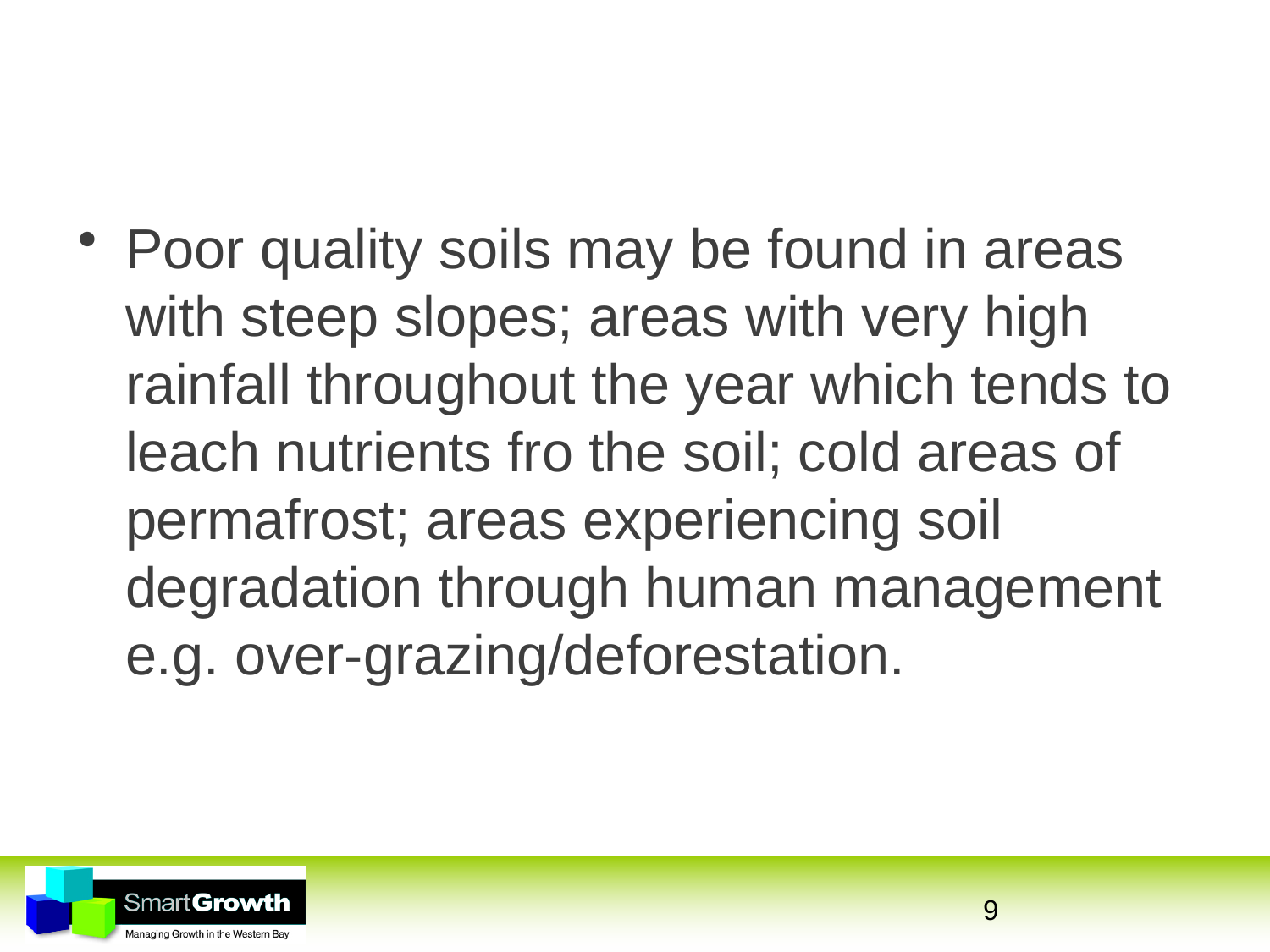

#
Poor quality soils may be found in areas with steep slopes; areas with very high rainfall throughout the year which tends to leach nutrients fro the soil; cold areas of permafrost; areas experiencing soil degradation through human management e.g. over-grazing/deforestation.
9